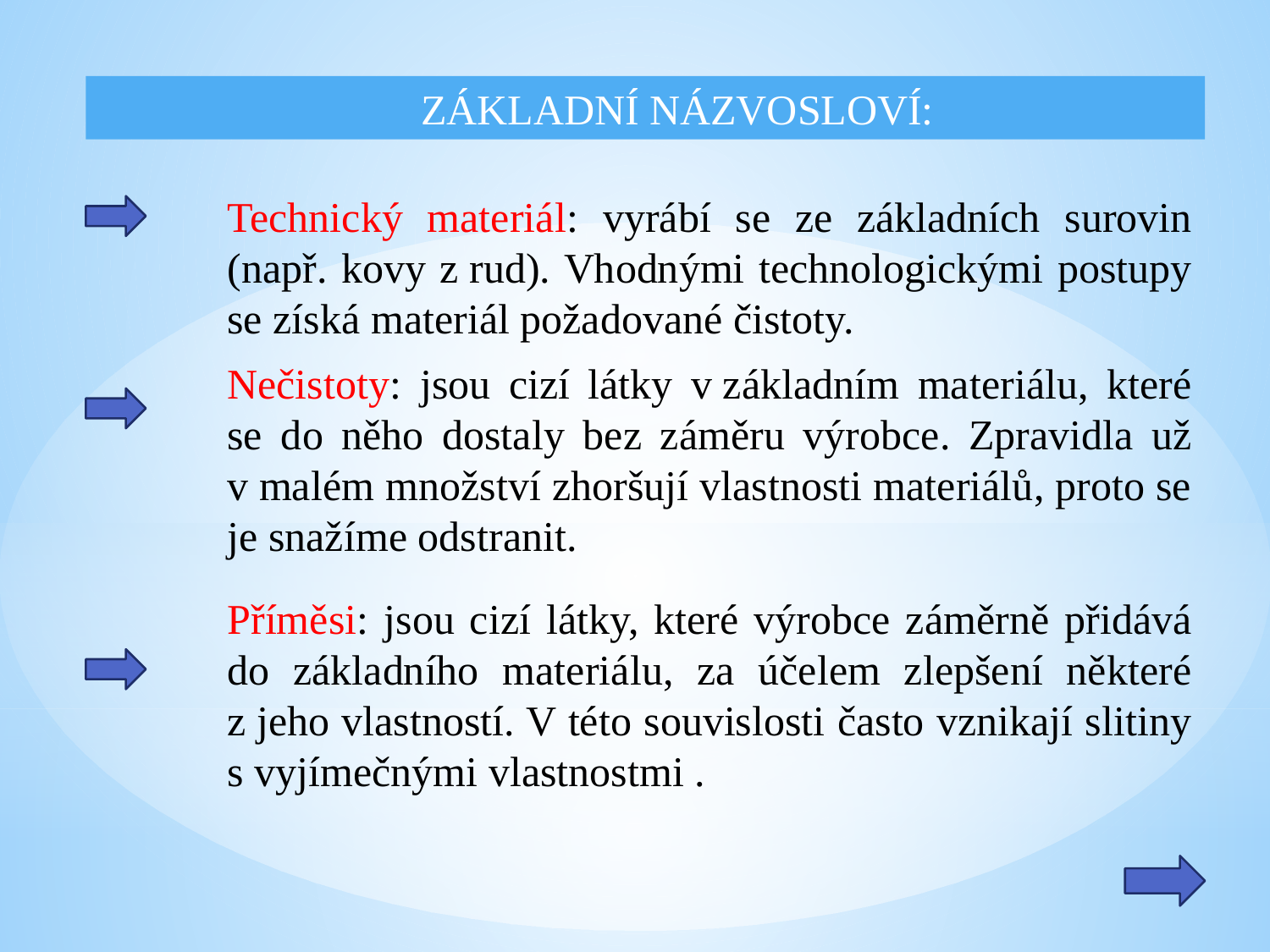

ZÁKLADNÍ NÁZVOSLOVÍ:
Technický materiál: vyrábí se ze základních surovin (např. kovy z rud). Vhodnými technologickými postupy se získá materiál požadované čistoty.

Nečistoty: jsou cizí látky v základním materiálu, které se do něho dostaly bez záměru výrobce. Zpravidla už v malém množství zhoršují vlastnosti materiálů, proto se je snažíme odstranit.

Příměsi: jsou cizí látky, které výrobce záměrně přidává do základního materiálu, za účelem zlepšení některé z jeho vlastností. V této souvislosti často vznikají slitiny s vyjímečnými vlastnostmi .